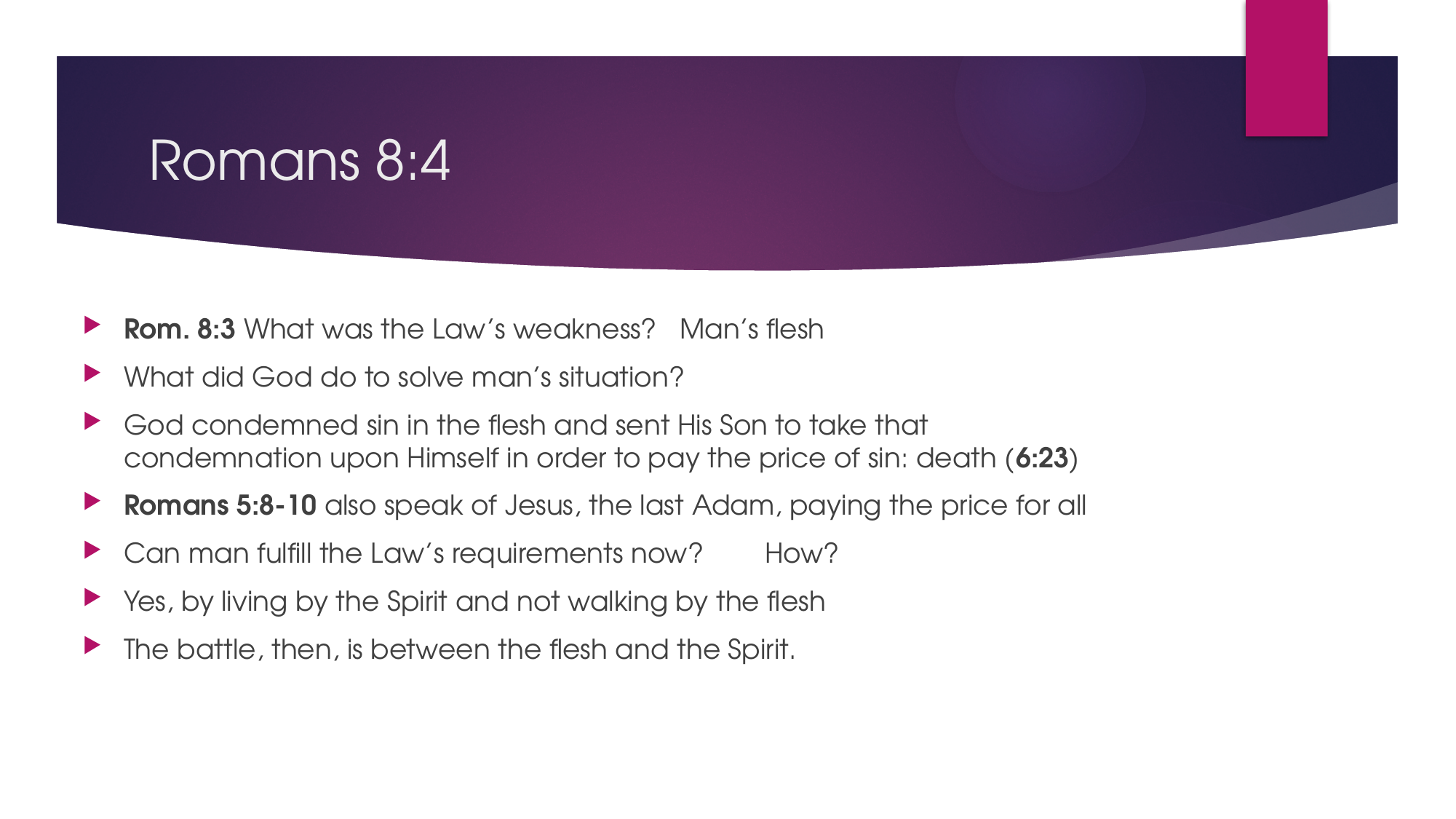

# Romans 8:4
Rom. 8:3 What was the Law’s weakness?   Man’s flesh
What did God do to solve man’s situation?
God condemned sin in the flesh and sent His Son to take that condemnation upon Himself in order to pay the price of sin: death (6:23)
Romans 5:8-10 also speak of Jesus, the last Adam, paying the price for all
Can man fulfill the Law’s requirements now?        How?
Yes, by living by the Spirit and not walking by the flesh
The battle, then, is between the flesh and the Spirit.